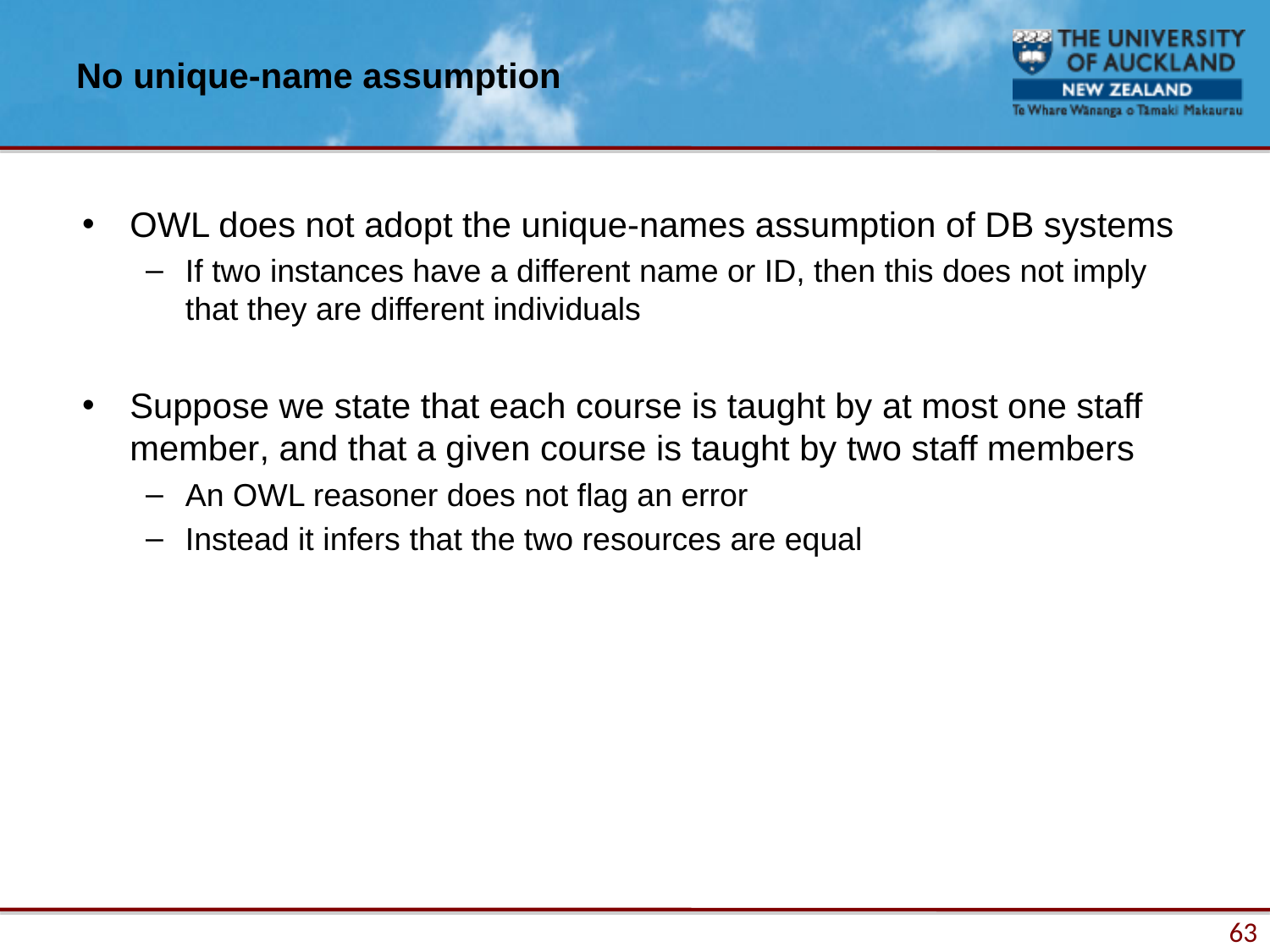

# No unique-name assumption
OWL does not adopt the unique-names assumption of DB systems
If two instances have a different name or ID, then this does not imply that they are different individuals

Suppose we state that each course is taught by at most one staff member, and that a given course is taught by two staff members
An OWL reasoner does not flag an error
Instead it infers that the two resources are equal